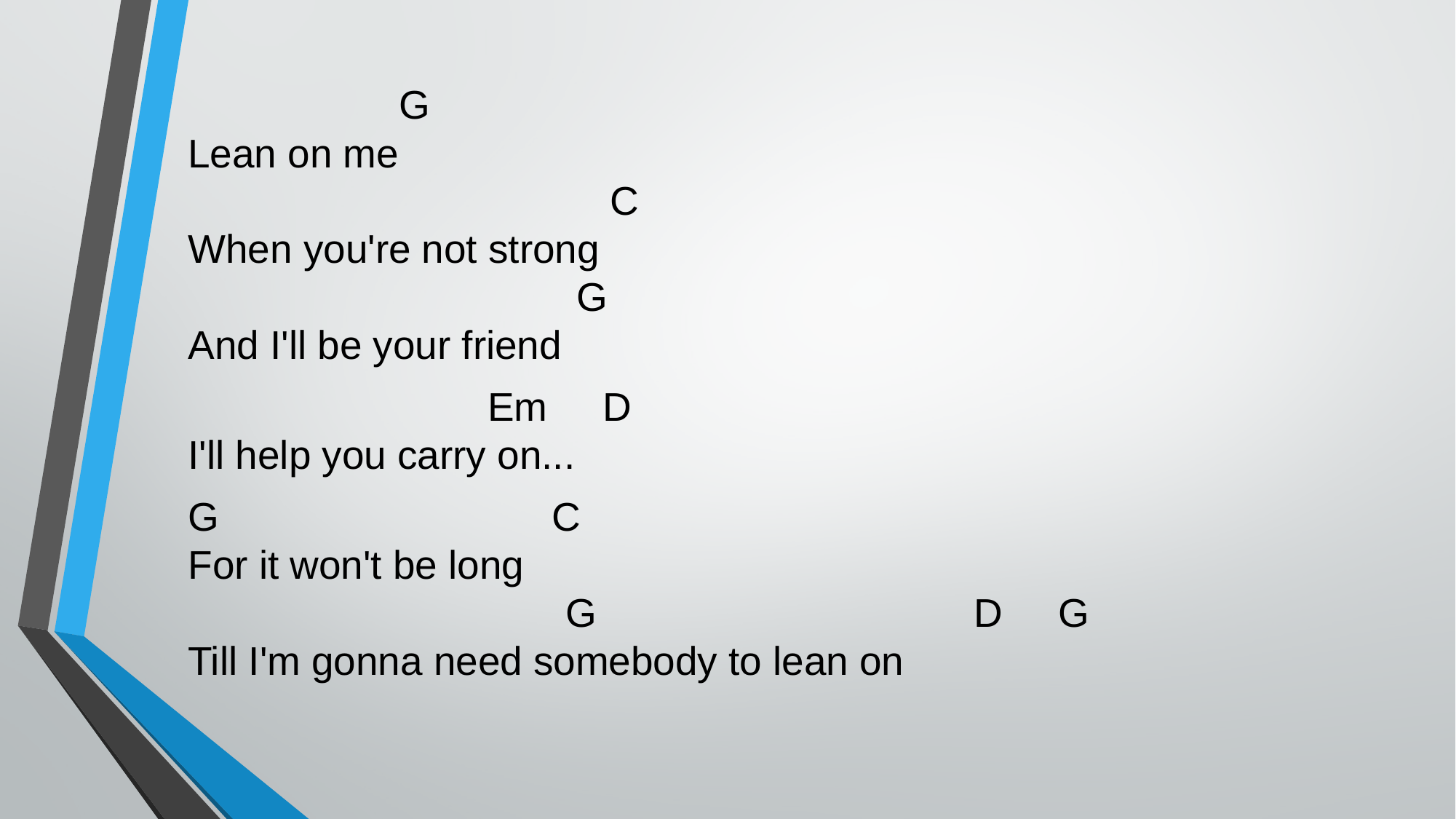

G
Lean on me
                                      C
When you're not strong
                                   G
And I'll be your friend
                           Em     D
I'll help you carry on...
G                              C
For it won't be long
                                  G                                  D     G
Till I'm gonna need somebody to lean on